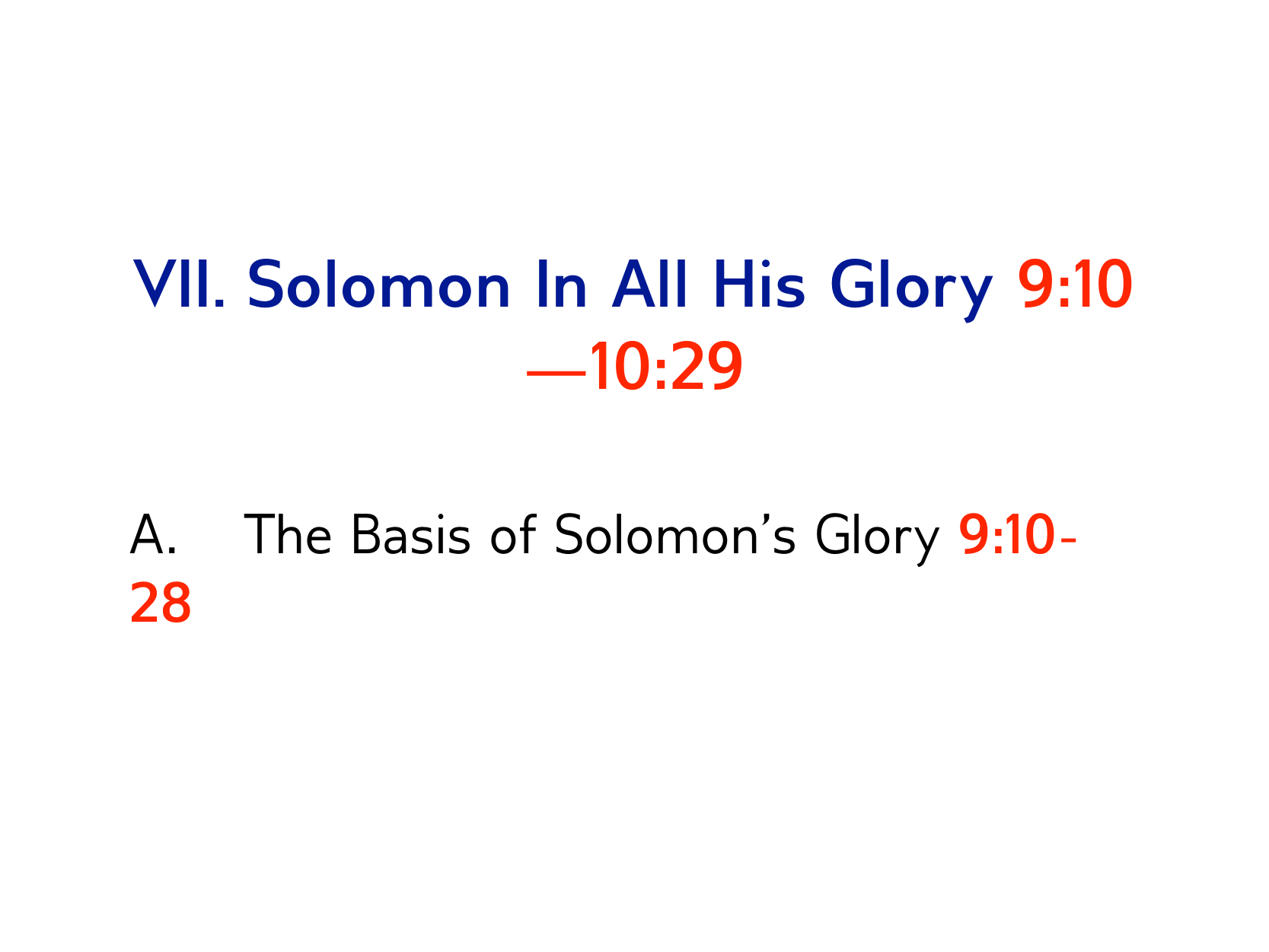

# VII.	Solomon In All His Glory 9:10—10:29
A.	The Basis of Solomon’s Glory 9:10-28